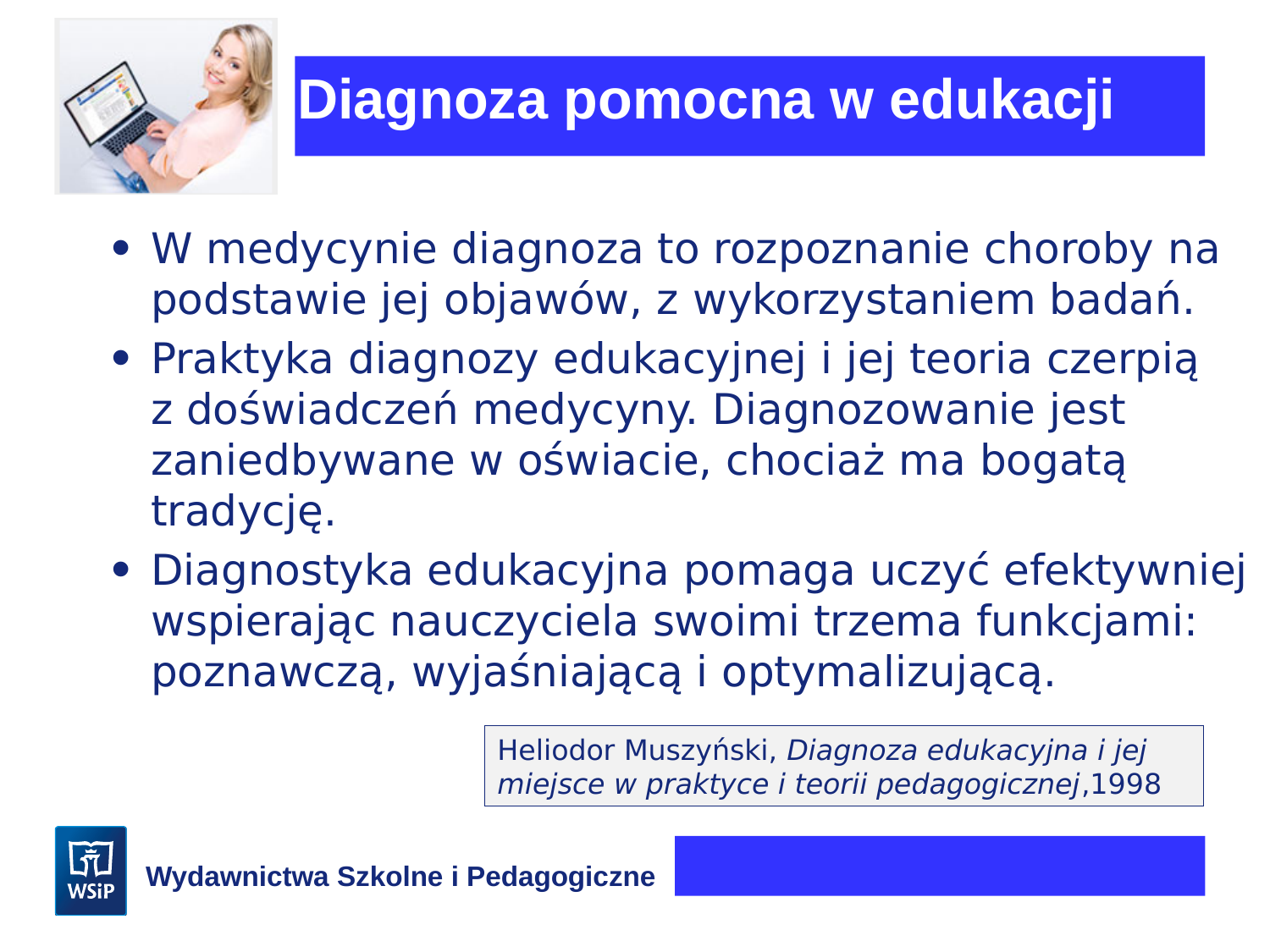

Diagnoza pomocna w edukacji

W medycynie diagnoza to rozpoznanie choroby na podstawie jej objawów, z wykorzystaniem badań.
Praktyka diagnozy edukacyjnej i jej teoria czerpią z doświadczeń medycyny. Diagnozowanie jest zaniedbywane w oświacie, chociaż ma bogatą tradycję.
Diagnostyka edukacyjna pomaga uczyć efektywniej wspierając nauczyciela swoimi trzema funkcjami: poznawczą, wyjaśniającą i optymalizującą.

Heliodor Muszyński, Diagnoza edukacyjna i jej miejsce w praktyce i teorii pedagogicznej,1998